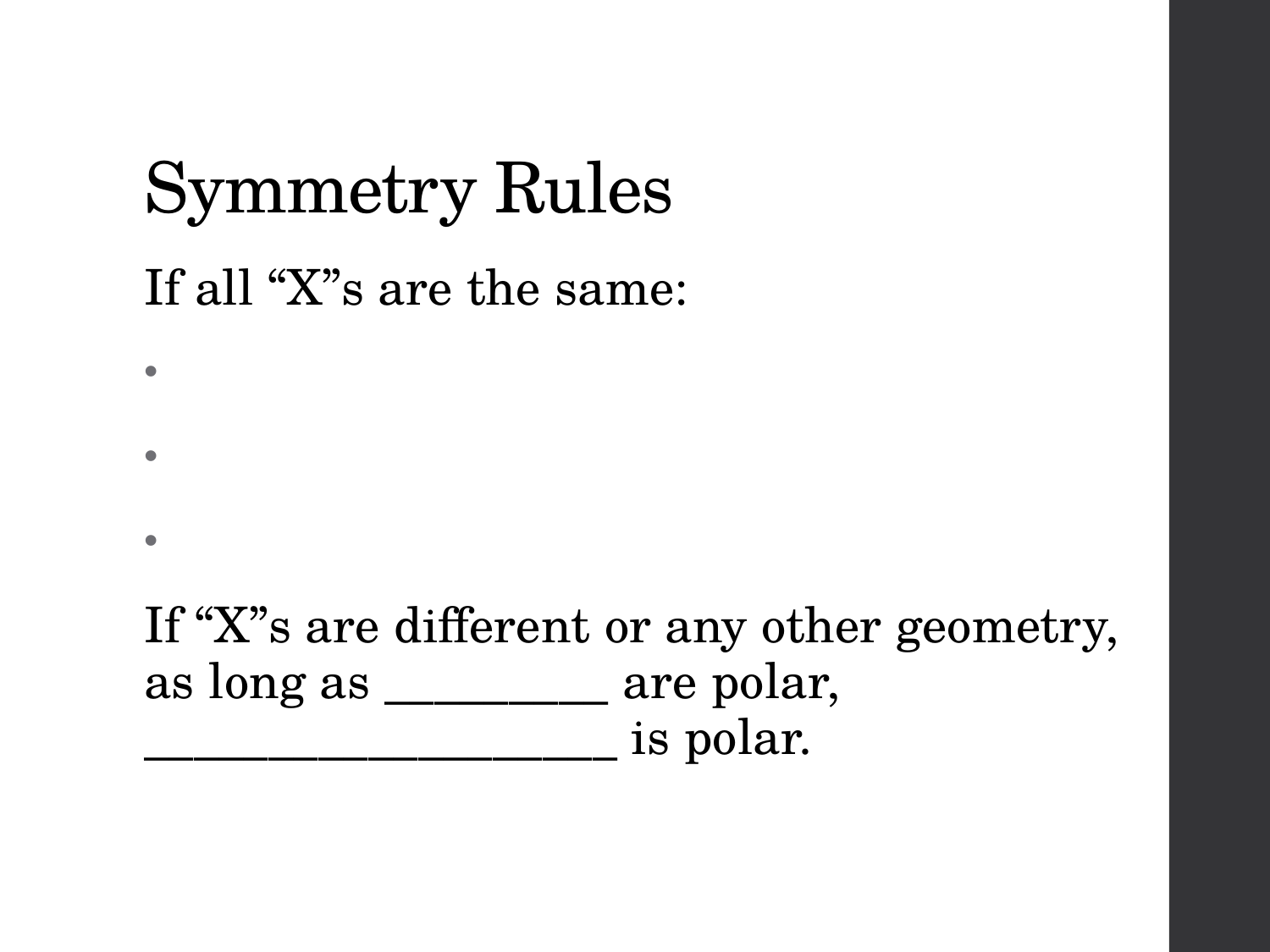

# Symmetry Rules
If all “X”s are the same:

If “X”s are different or any other geometry, as long as _________ are polar, ___________________ is polar.